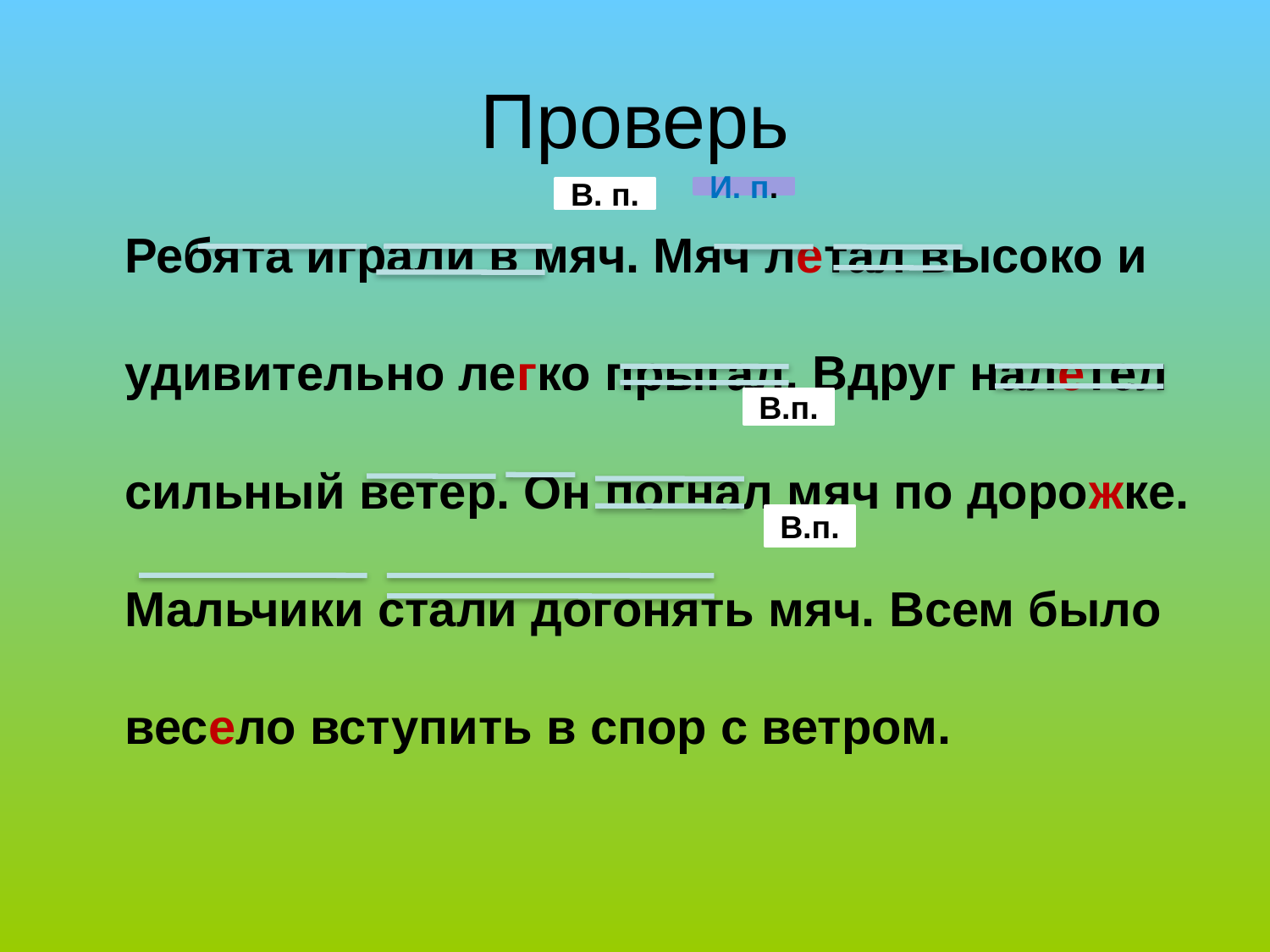

# Проверь
 		Ребята играли в мяч. Мяч летал высоко и удивительно легко прыгал. Вдруг налетел сильный ветер. Он погнал мяч по дорожке. Мальчики стали догонять мяч. Всем было весело вступить в спор с ветром.
И. п.
В. п.
В.п.
В.п.